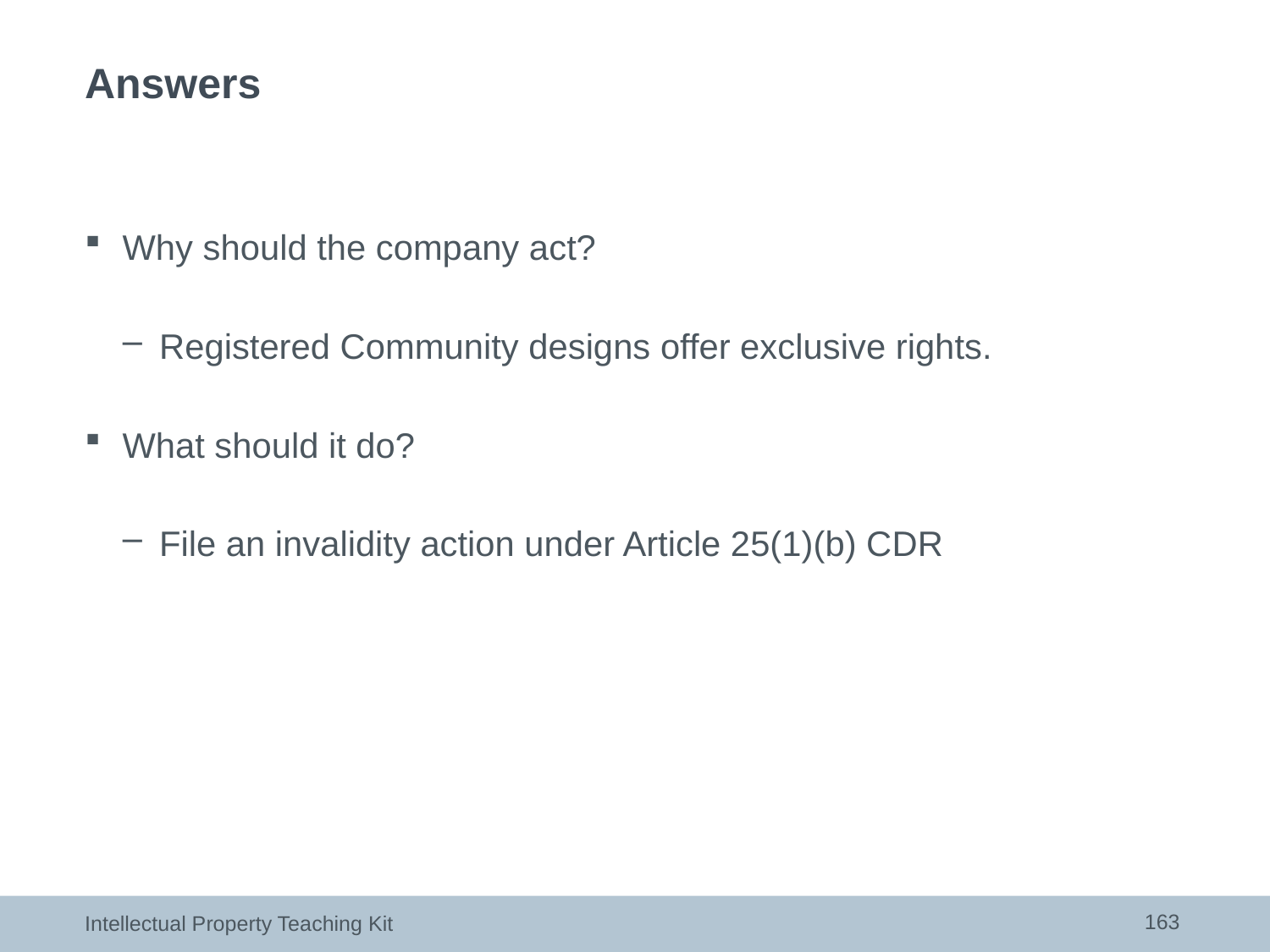

# Answers
Why should the company act?

Registered Community designs offer exclusive rights.

What should it do?

File an invalidity action under Article 25(1)(b) CDR
163
Intellectual Property Teaching Kit